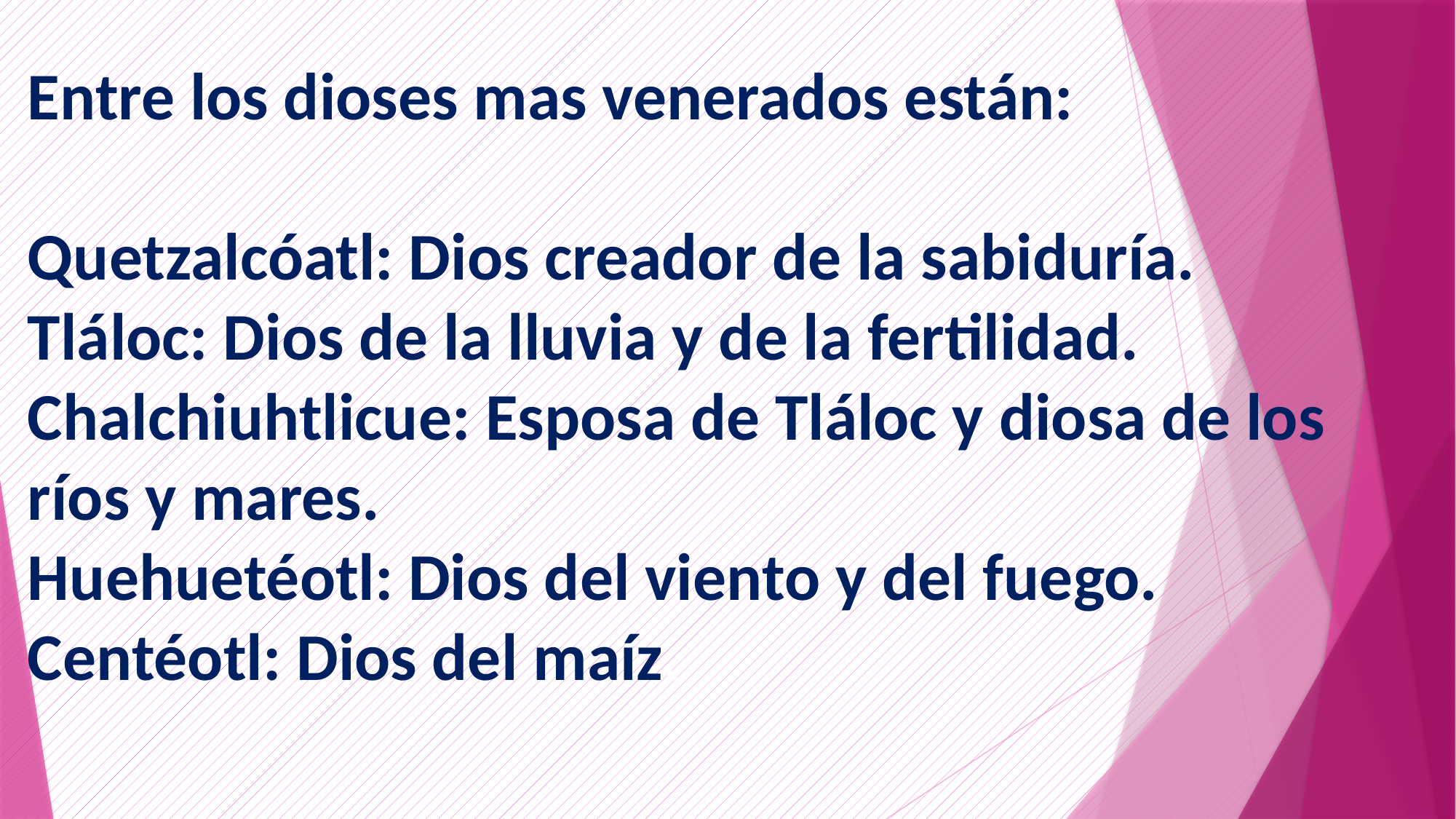

Entre los dioses mas venerados están:

Quetzalcóatl: Dios creador de la sabiduría.
Tláloc: Dios de la lluvia y de la fertilidad. Chalchiuhtlicue: Esposa de Tláloc y diosa de los ríos y mares.
Huehuetéotl: Dios del viento y del fuego.
Centéotl: Dios del maíz.